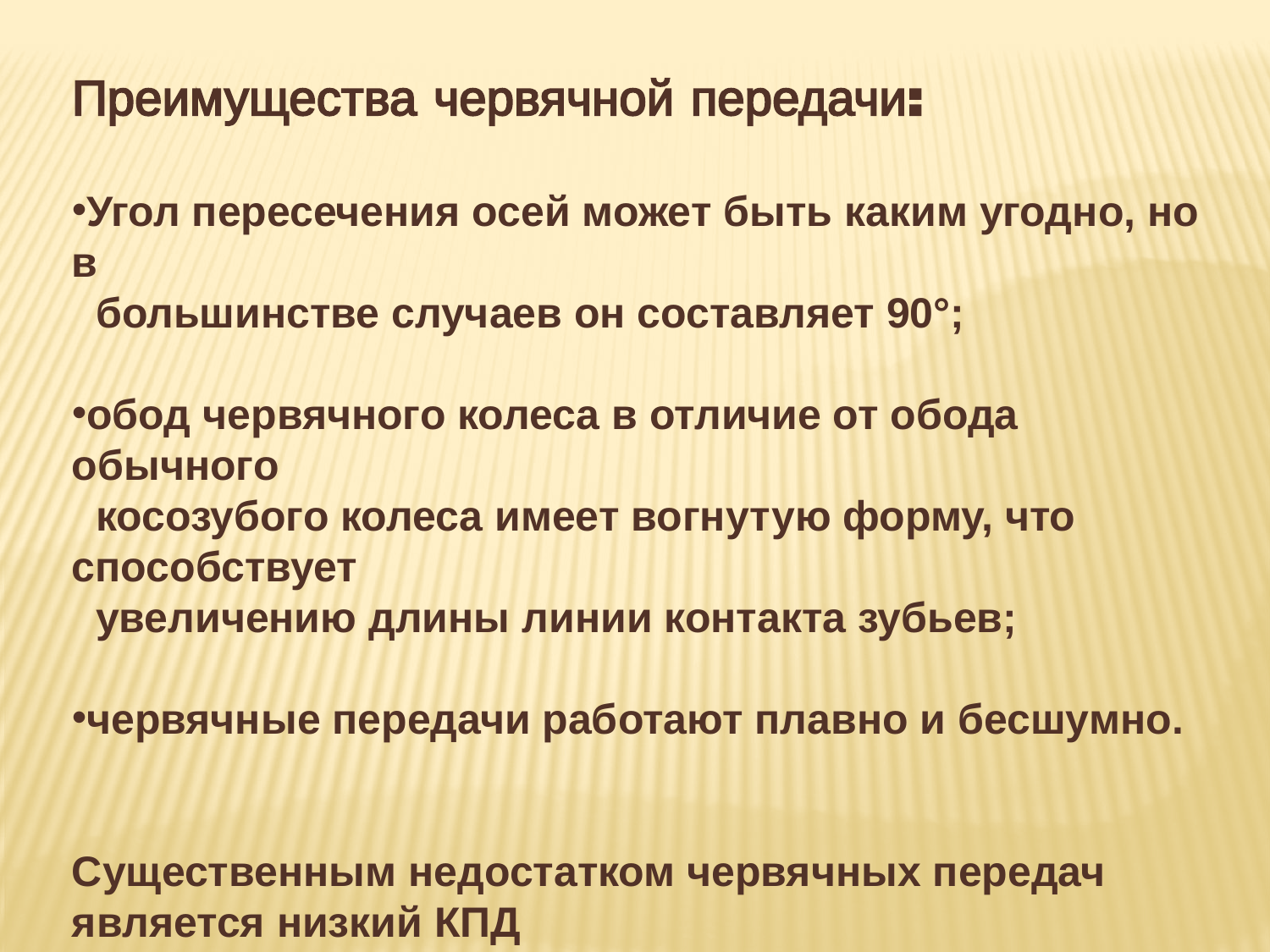

Преимущества червячной передачи:

Угол пересечения осей может быть каким угодно, но в
  большинстве случаев он составляет 90°;

обод червячного колеса в отличие от обода обычного
  косозубого колеса имеет вогнутую форму, что способствует
  увеличению длины линии контакта зубьев;

червячные передачи работают плавно и бесшумно.

Существенным недостатком червячных передач является низкий КПД